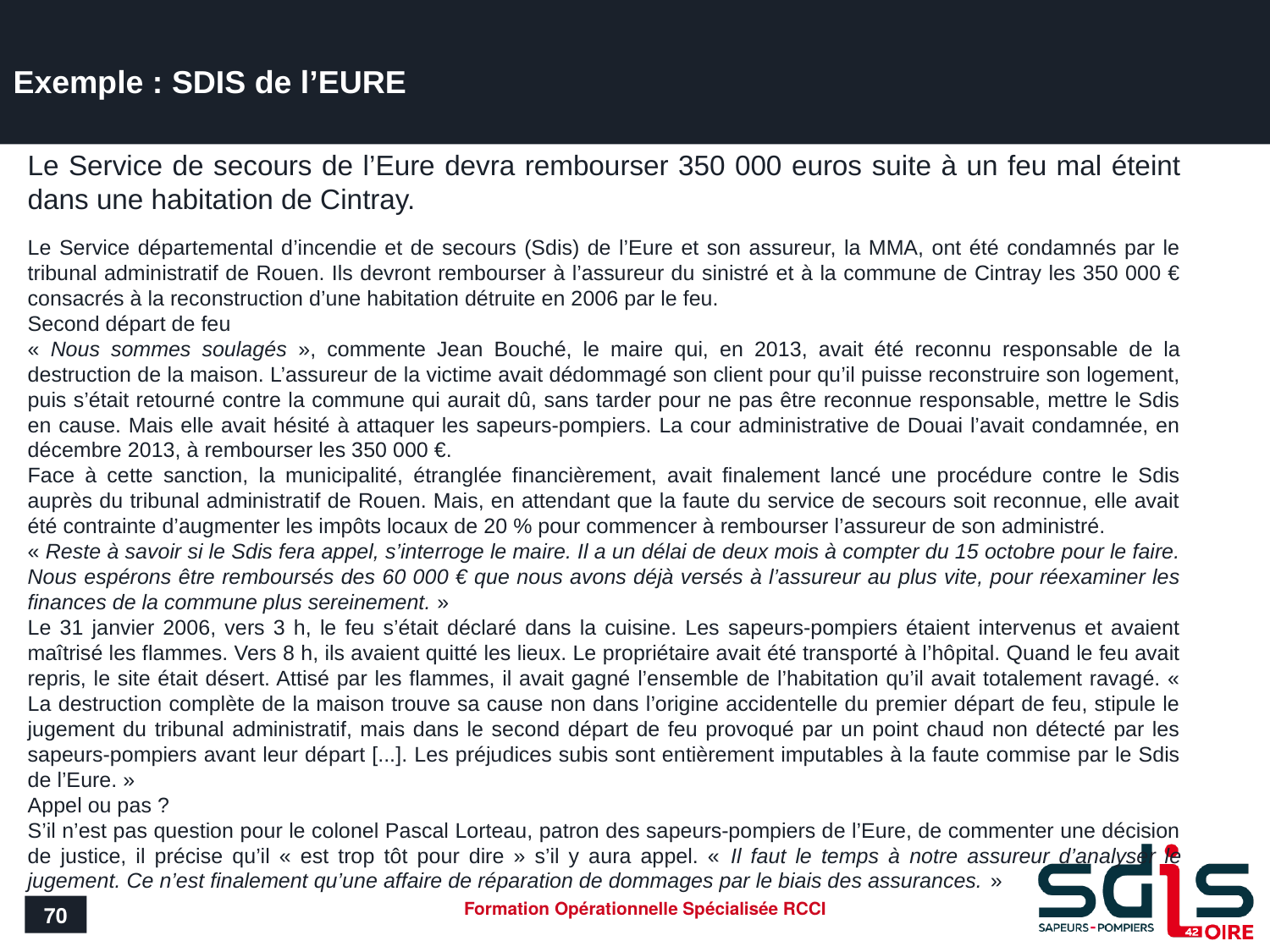

# Exemple : SDIS de l’EURE
Le Service de secours de l’Eure devra rembourser 350 000 euros suite à un feu mal éteint dans une habitation de Cintray.

Le Service départemental d’incendie et de secours (Sdis) de l’Eure et son assureur, la MMA, ont été condamnés par le tribunal administratif de Rouen. Ils devront rembourser à l’assureur du sinistré et à la commune de Cintray les 350 000 € consacrés à la reconstruction d’une habitation détruite en 2006 par le feu.
Second départ de feu
« Nous sommes soulagés », commente Jean Bouché, le maire qui, en 2013, avait été reconnu responsable de la destruction de la maison. L’assureur de la victime avait dédommagé son client pour qu’il puisse reconstruire son logement, puis s’était retourné contre la commune qui aurait dû, sans tarder pour ne pas être reconnue responsable, mettre le Sdis en cause. Mais elle avait hésité à attaquer les sapeurs-pompiers. La cour administrative de Douai l’avait condamnée, en décembre 2013, à rembourser les 350 000 €.
Face à cette sanction, la municipalité, étranglée financièrement, avait finalement lancé une procédure contre le Sdis auprès du tribunal administratif de Rouen. Mais, en attendant que la faute du service de secours soit reconnue, elle avait été contrainte d’augmenter les impôts locaux de 20 % pour commencer à rembourser l’assureur de son administré.
« Reste à savoir si le Sdis fera appel, s’interroge le maire. Il a un délai de deux mois à compter du 15 octobre pour le faire. Nous espérons être remboursés des 60 000 € que nous avons déjà versés à l’assureur au plus vite, pour réexaminer les finances de la commune plus sereinement. »
Le 31 janvier 2006, vers 3 h, le feu s’était déclaré dans la cuisine. Les sapeurs-pompiers étaient intervenus et avaient maîtrisé les flammes. Vers 8 h, ils avaient quitté les lieux. Le propriétaire avait été transporté à l’hôpital. Quand le feu avait repris, le site était désert. Attisé par les flammes, il avait gagné l’ensemble de l’habitation qu’il avait totalement ravagé. « La destruction complète de la maison trouve sa cause non dans l’origine accidentelle du premier départ de feu, stipule le jugement du tribunal administratif, mais dans le second départ de feu provoqué par un point chaud non détecté par les sapeurs-pompiers avant leur départ [...]. Les préjudices subis sont entièrement imputables à la faute commise par le Sdis de l’Eure. »
Appel ou pas ?
S’il n’est pas question pour le colonel Pascal Lorteau, patron des sapeurs-pompiers de l’Eure, de commenter une décision de justice, il précise qu’il « est trop tôt pour dire » s’il y aura appel. « Il faut le temps à notre assureur d’analyser le jugement. Ce n’est finalement qu’une affaire de réparation de dommages par le biais des assurances. »
70